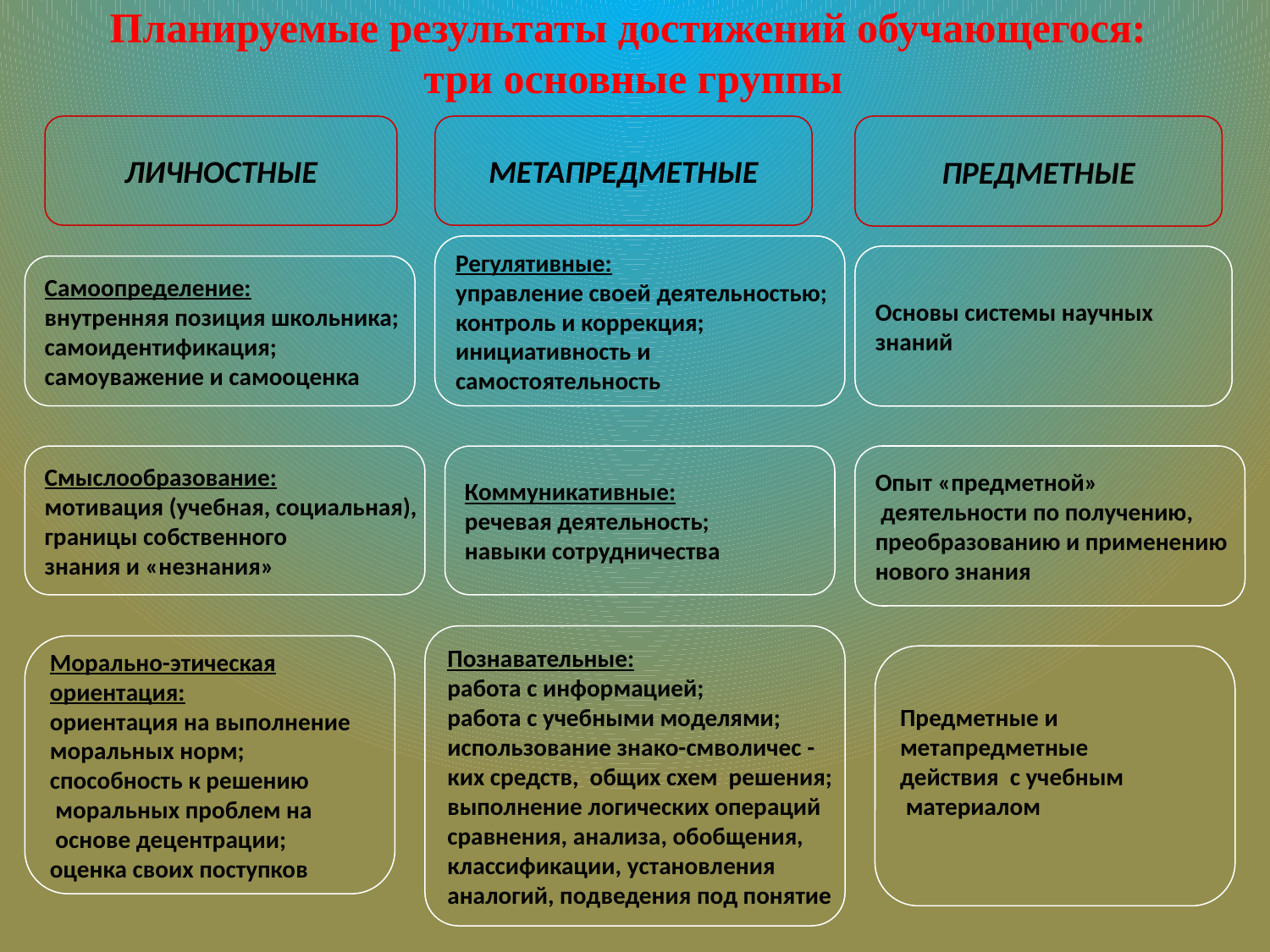

# Планируемые результаты достижений обучающегося: три основные группы
ЛИЧНОСТНЫЕ
МЕТАПРЕДМЕТНЫЕ
ПРЕДМЕТНЫЕ
Регулятивные:
управление своей деятельностью;
контроль и коррекция;
инициативность и
самостоятельность
Основы системы научных
знаний
Самоопределение:
внутренняя позиция школьника;
самоидентификация;
самоуважение и самооценка
Коммуникативные:
речевая деятельность;
навыки сотрудничества
Смыслообразование:
мотивация (учебная, социальная),
границы собственного
знания и «незнания»
Опыт «предметной»
 деятельности по получению,
преобразованию и применению
нового знания
Познавательные:
работа с информацией;
работа с учебными моделями;
использование знако-смволичес -
ких средств,  общих схем  решения;
выполнение логических операций
сравнения, анализа, обобщения,
классификации, установления
аналогий, подведения под понятие
Морально-этическая
ориентация:
ориентация на выполнение
моральных норм;
способность к решению
 моральных проблем на
 основе децентрации;
оценка своих поступков
Предметные и
метапредметные
действия  с учебным
 материалом